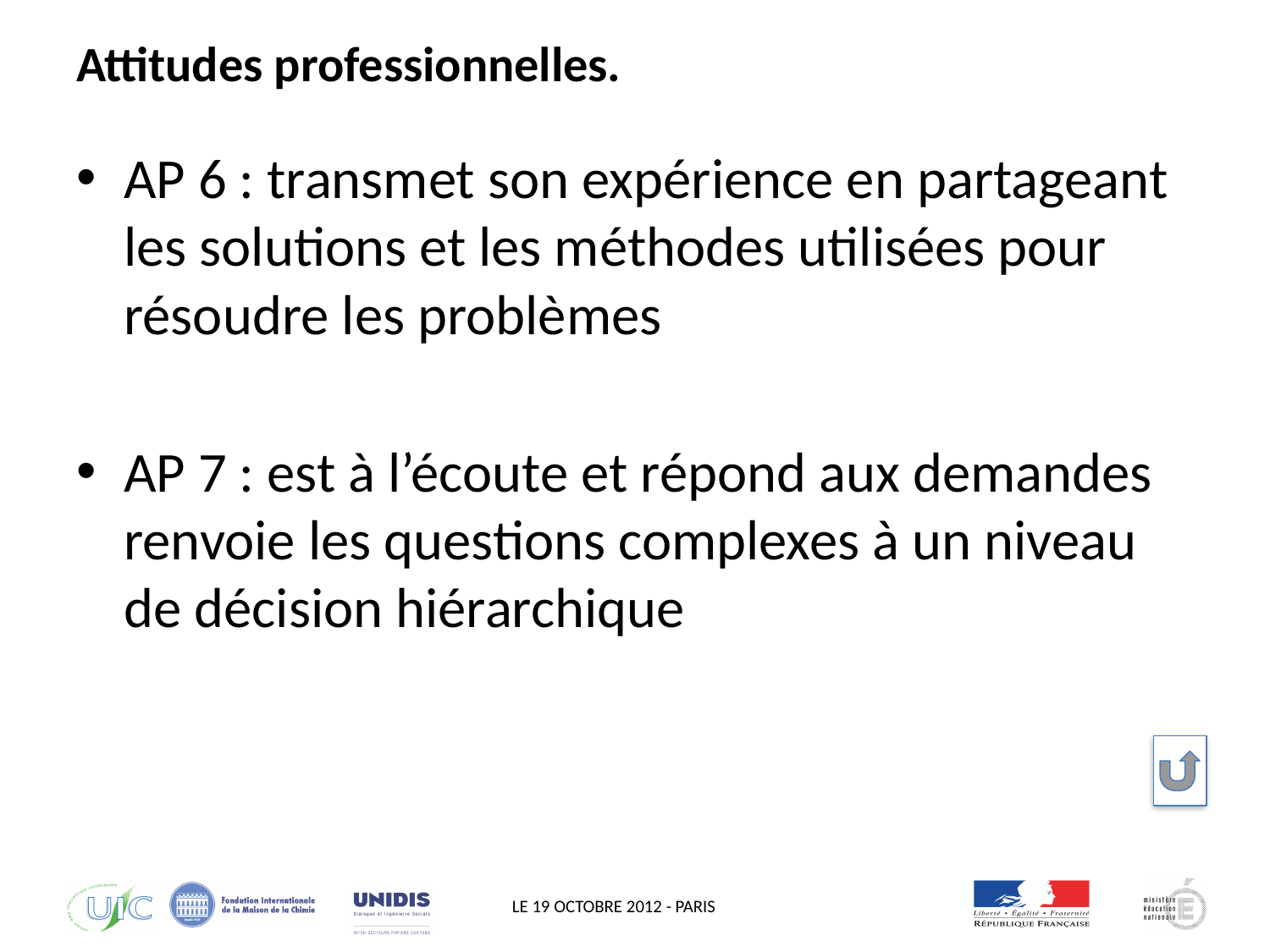

# Attitudes professionnelles.
AP 6 : transmet son expérience en partageant les solutions et les méthodes utilisées pour résoudre les problèmes

AP 7 : est à l’écoute et répond aux demandes renvoie les questions complexes à un niveau de décision hiérarchique